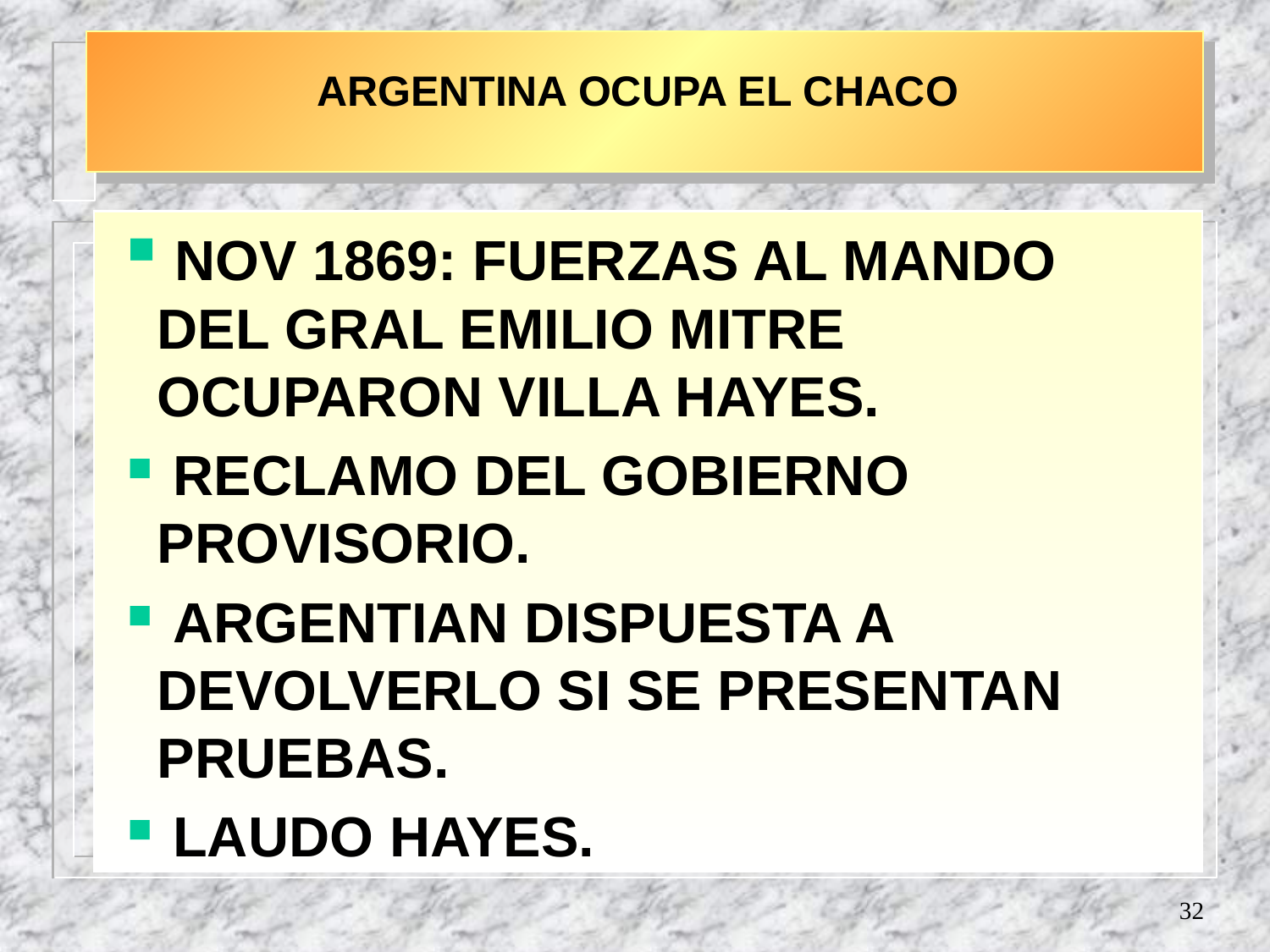

ARGENTINA OCUPA EL CHACO
 NOV 1869: FUERZAS AL MANDO DEL GRAL EMILIO MITRE OCUPARON VILLA HAYES.
 RECLAMO DEL GOBIERNO PROVISORIO.
 ARGENTIAN DISPUESTA A DEVOLVERLO SI SE PRESENTAN PRUEBAS.
 LAUDO HAYES.

32